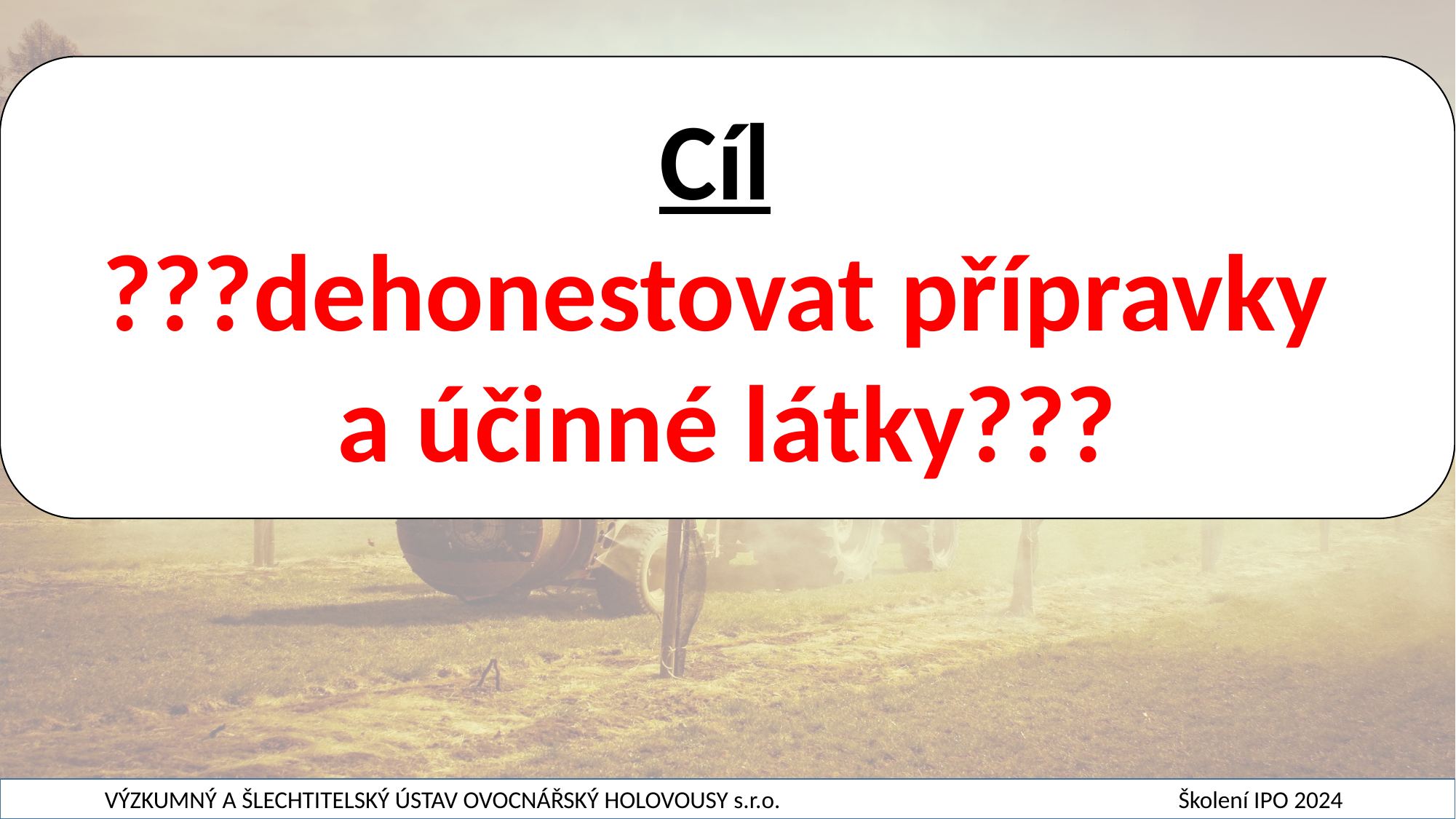

#
Cíl
???dehonestovat přípravky
a účinné látky???

VÝZKUMNÝ A ŠLECHTITELSKÝ ÚSTAV OVOCNÁŘSKÝ HOLOVOUSY s.r.o.                                                                         Školení IPO 2024.